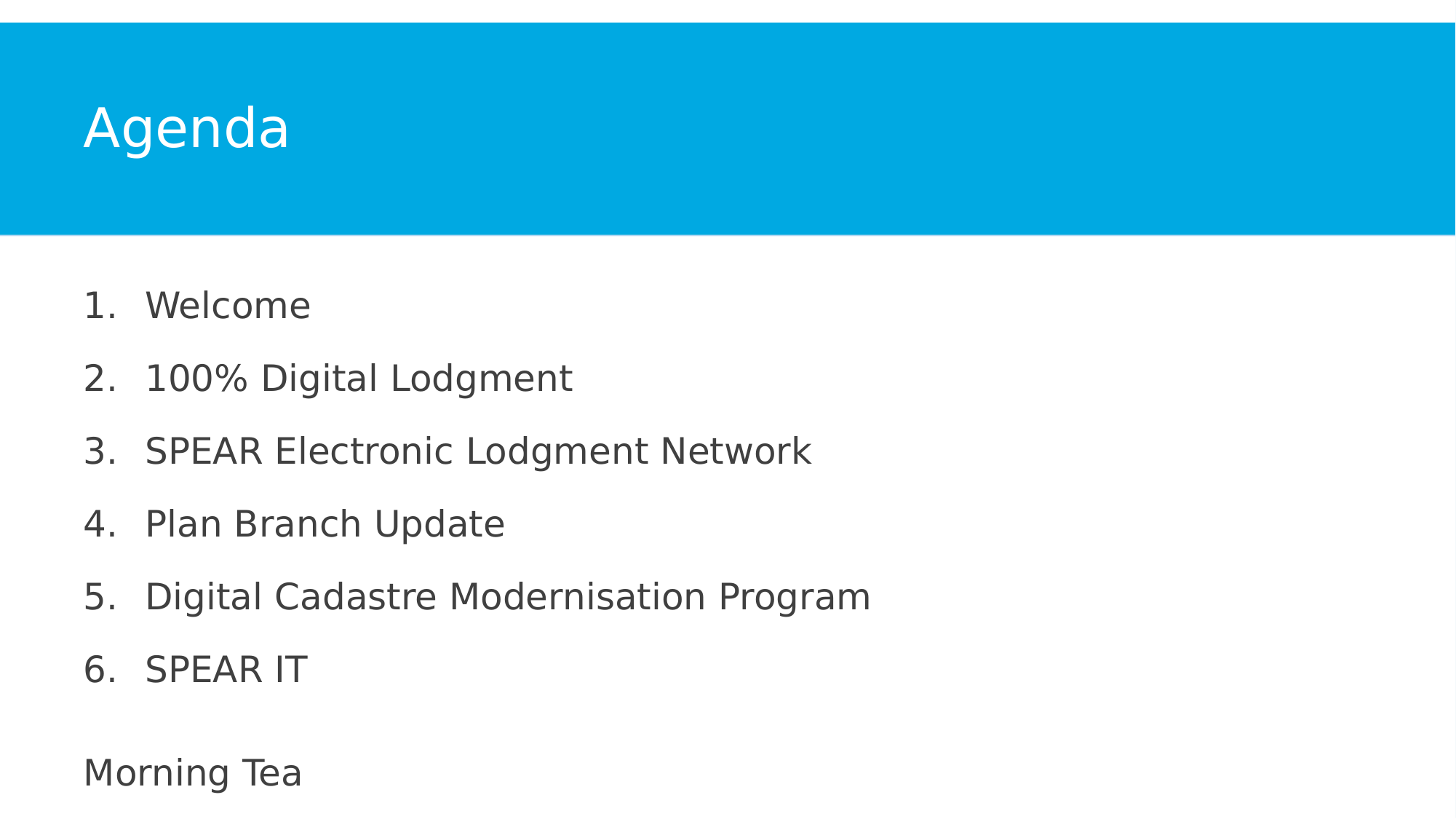

# Agenda
Welcome
100% Digital Lodgment
SPEAR Electronic Lodgment Network
Plan Branch Update
Digital Cadastre Modernisation Program
SPEAR IT

Morning Tea